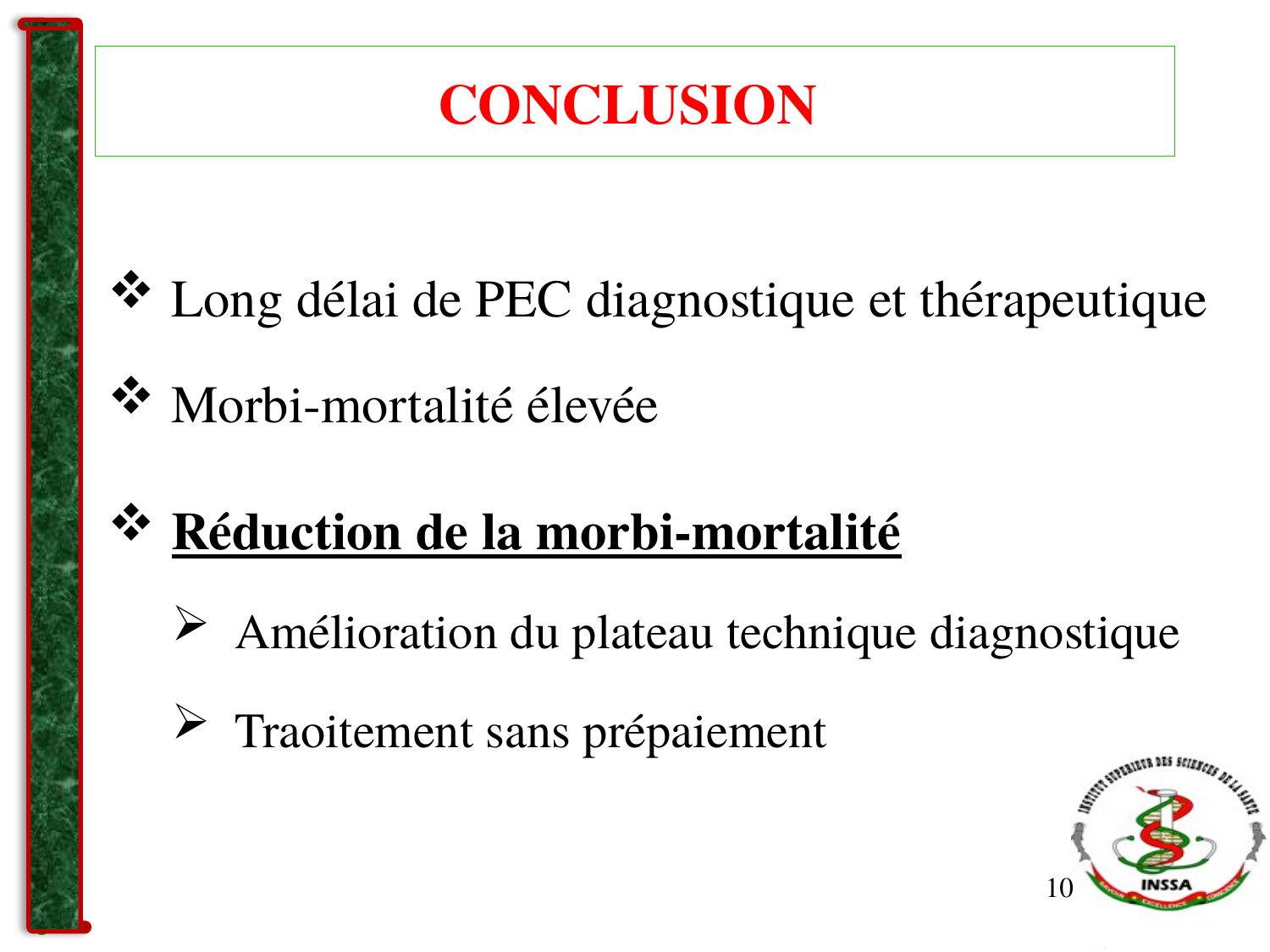

# CONCLUSION
Long délai de PEC diagnostique et thérapeutique
Morbi-mortalité élevée
Réduction de la morbi-mortalité
Amélioration du plateau technique diagnostique
Traoitement sans prépaiement

10